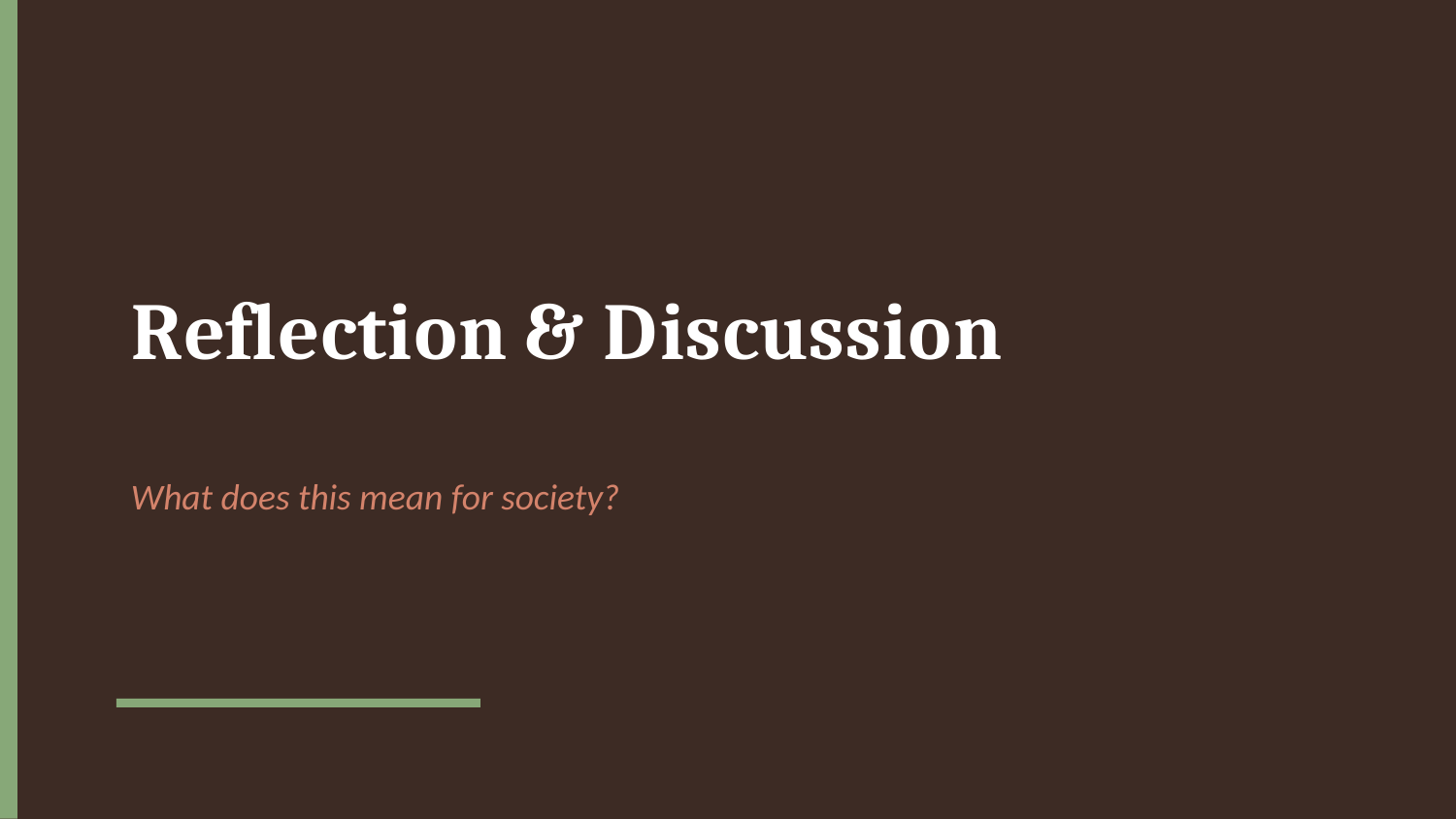

Reflection & Discussion
What does this mean for society?